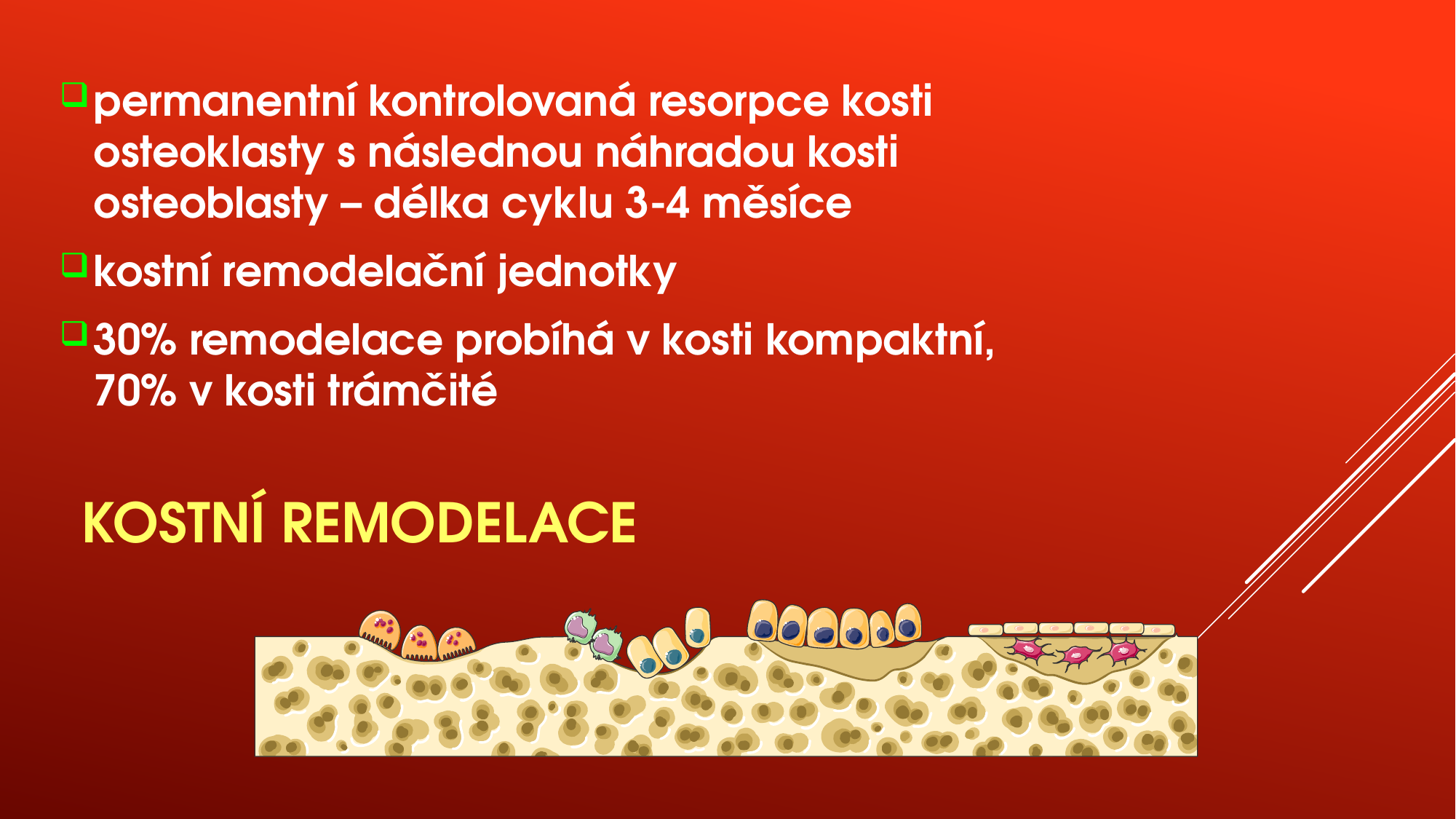

permanentní kontrolovaná resorpce kosti osteoklasty s následnou náhradou kosti osteoblasty – délka cyklu 3-4 měsíce
kostní remodelační jednotky
30% remodelace probíhá v kosti kompaktní, 70% v kosti trámčité
# Kostní remodelace